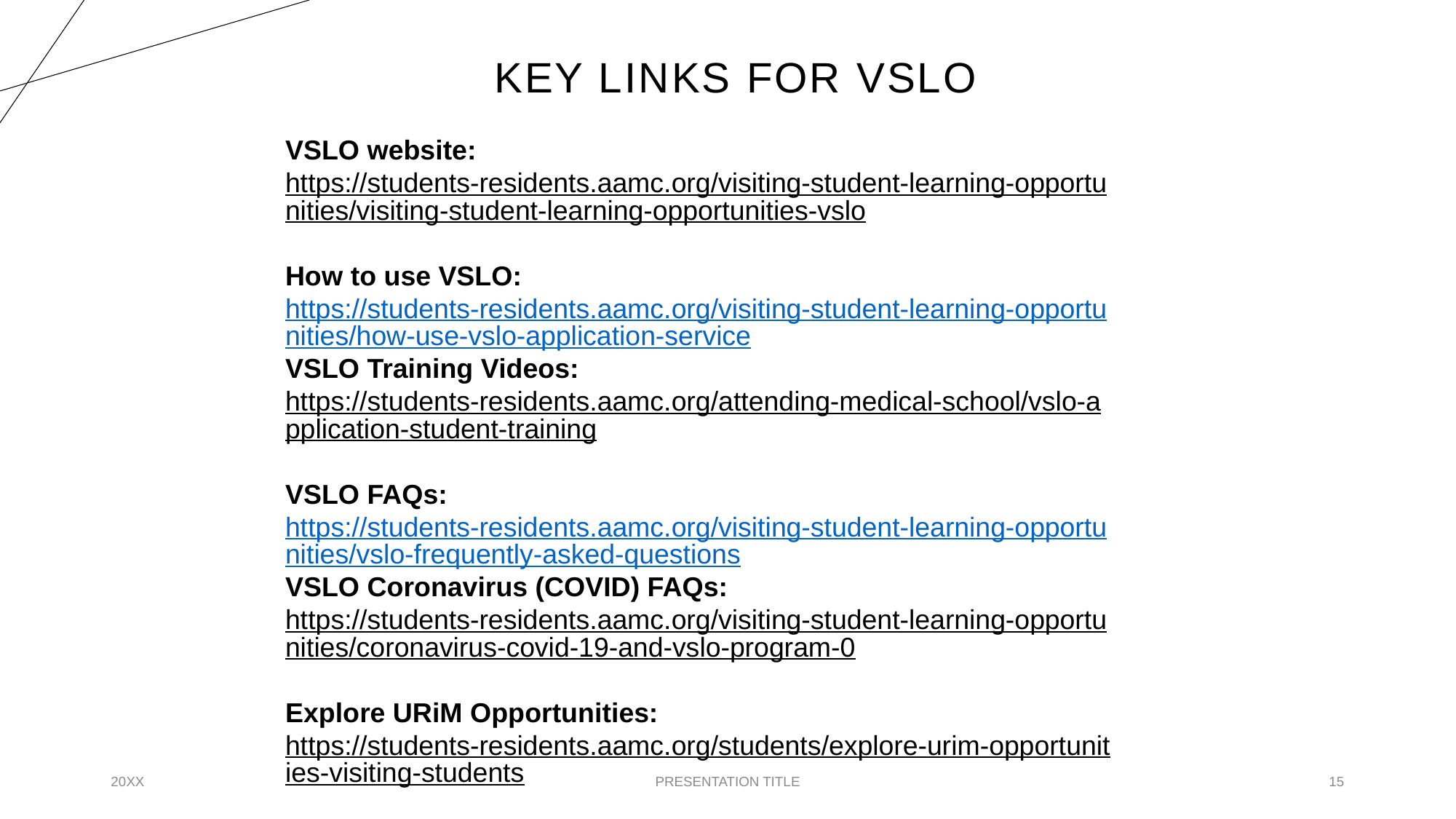

# Key links for VSLO
VSLO website:
https://students-residents.aamc.org/visiting-student-learning-opportunities/visiting-student-learning-opportunities-vslo
How to use VSLO:
https://students-residents.aamc.org/visiting-student-learning-opportunities/how-use-vslo-application-service
VSLO Training Videos:
https://students-residents.aamc.org/attending-medical-school/vslo-application-student-training
VSLO FAQs:
https://students-residents.aamc.org/visiting-student-learning-opportunities/vslo-frequently-asked-questions
VSLO Coronavirus (COVID) FAQs:
https://students-residents.aamc.org/visiting-student-learning-opportunities/coronavirus-covid-19-and-vslo-program-0
Explore URiM Opportunities:
https://students-residents.aamc.org/students/explore-urim-opportunities-visiting-students

20XX
PRESENTATION TITLE
15